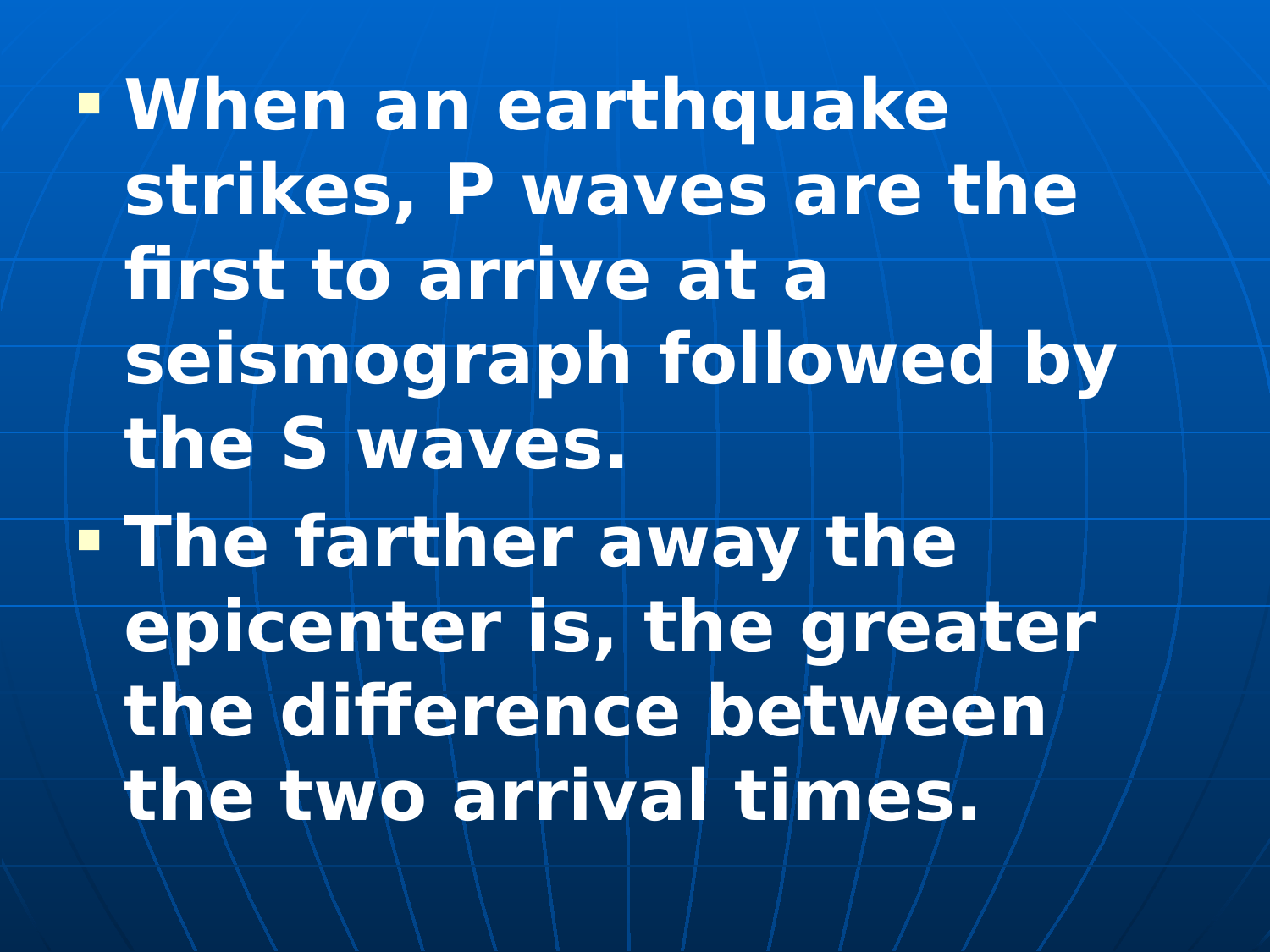

When an earthquake strikes, P waves are the first to arrive at a seismograph followed by the S waves.
The farther away the epicenter is, the greater the difference between the two arrival times.